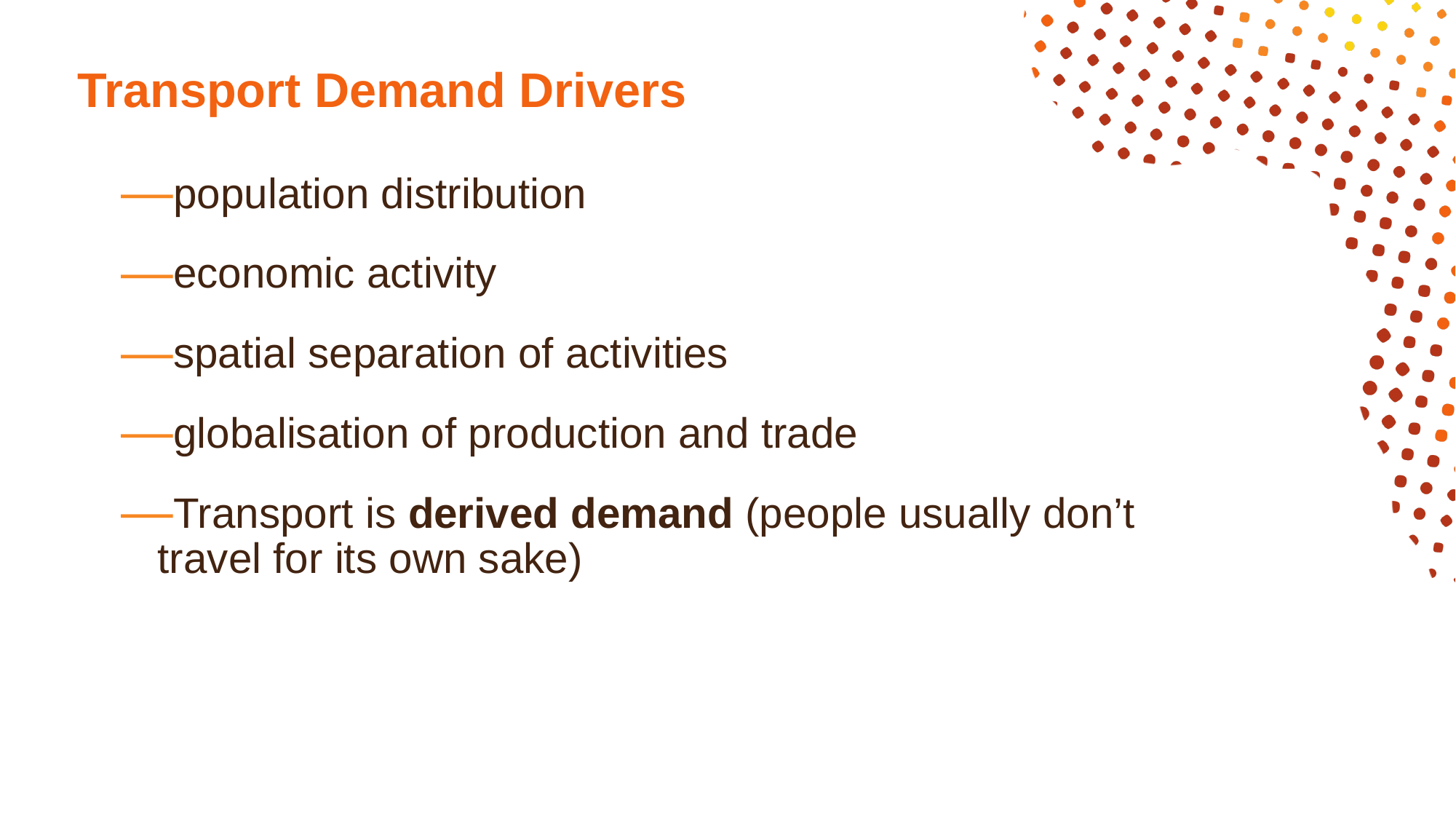

# Transport Demand Drivers
population distribution
economic activity
spatial separation of activities
globalisation of production and trade
Transport is derived demand (people usually don’t travel for its own sake)